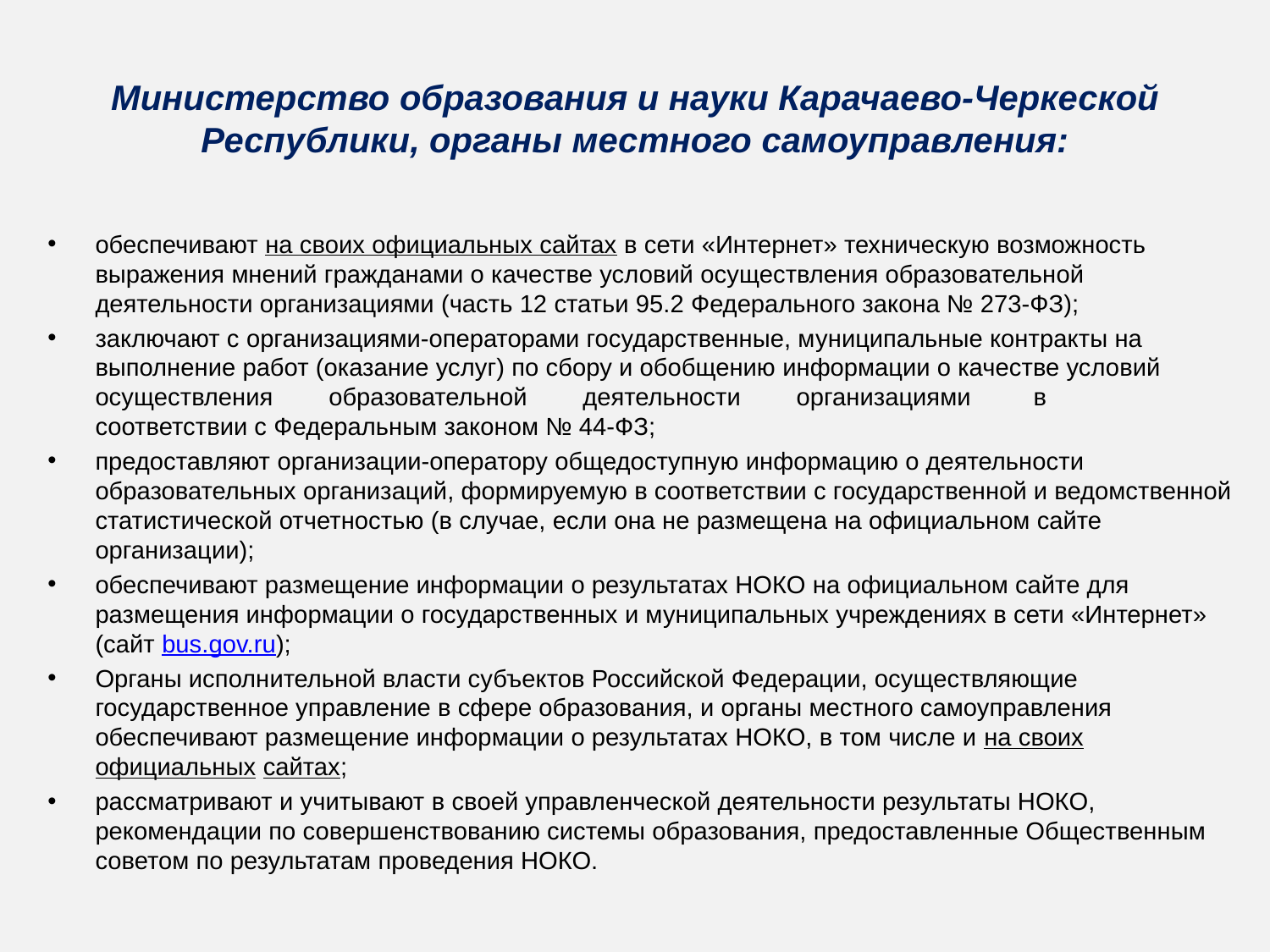

# Министерство образования и науки Карачаево-Черкеской Республики, органы местного самоуправления:
обеспечивают на своих официальных сайтах в сети «Интернет» техническую возможность выражения мнений гражданами о качестве условий осуществления образовательной деятельности организациями (часть 12 статьи 95.2 Федерального закона № 273-ФЗ);
заключают с организациями-операторами государственные, муниципальные контракты на выполнение работ (оказание услуг) по сбору и обобщению информации о качестве условий осуществления        образовательной        деятельности        организациями         в        соответствии с Федеральным законом № 44-ФЗ;
предоставляют организации-оператору общедоступную информацию о деятельности образовательных организаций, формируемую в соответствии с государственной и ведомственной статистической отчетностью (в случае, если она не размещена на официальном сайте организации);
обеспечивают размещение информации о результатах НОКО на официальном сайте для размещения информации о государственных и муниципальных учреждениях в сети «Интернет» (сайт bus.gov.ru);
Органы исполнительной власти субъектов Российской Федерации, осуществляющие государственное управление в сфере образования, и органы местного самоуправления обеспечивают размещение информации о результатах НОКО, в том числе и на своих официальных сайтах;
рассматривают и учитывают в своей управленческой деятельности результаты НОКО, рекомендации по совершенствованию системы образования, предоставленные Общественным советом по результатам проведения НОКО.